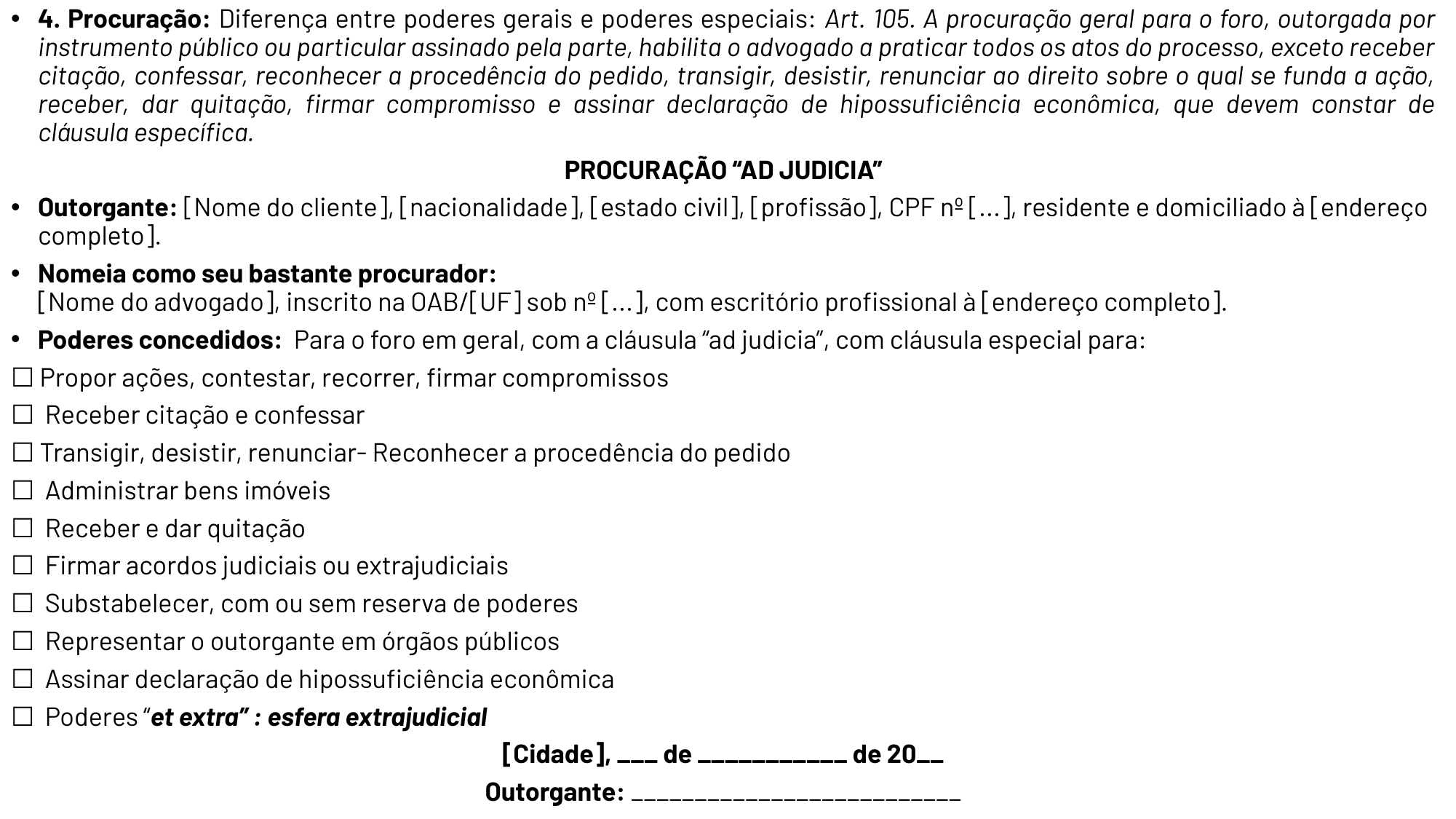

4. Procuração: Diferença entre poderes gerais e poderes especiais: Art. 105. A procuração geral para o foro, outorgada por instrumento público ou particular assinado pela parte, habilita o advogado a praticar todos os atos do processo, exceto receber citação, confessar, reconhecer a procedência do pedido, transigir, desistir, renunciar ao direito sobre o qual se funda a ação, receber, dar quitação, firmar compromisso e assinar declaração de hipossuficiência econômica, que devem constar de cláusula específica.
PROCURAÇÃO “AD JUDICIA”
Outorgante: [Nome do cliente], [nacionalidade], [estado civil], [profissão], CPF nº [...], residente e domiciliado à [endereço completo].
Nomeia como seu bastante procurador:
[Nome do advogado], inscrito na OAB/[UF] sob nº [...], com escritório profissional à [endereço completo].
Poderes concedidos:  Para o foro em geral, com a cláusula “ad judicia”, com cláusula especial para:
☐ Propor ações, contestar, recorrer, firmar compromissos
☐  Receber citação e confessar
☐ Transigir, desistir, renunciar- Reconhecer a procedência do pedido
☐  Administrar bens imóveis
☐  Receber e dar quitação
☐  Firmar acordos judiciais ou extrajudiciais
☐  Substabelecer, com ou sem reserva de poderes
☐  Representar o outorgante em órgãos públicos
☐  Assinar declaração de hipossuficiência econômica
☐  Poderes “et extra” : esfera extrajudicial
[Cidade], ___ de ___________ de 20__
Outorgante: __________________________